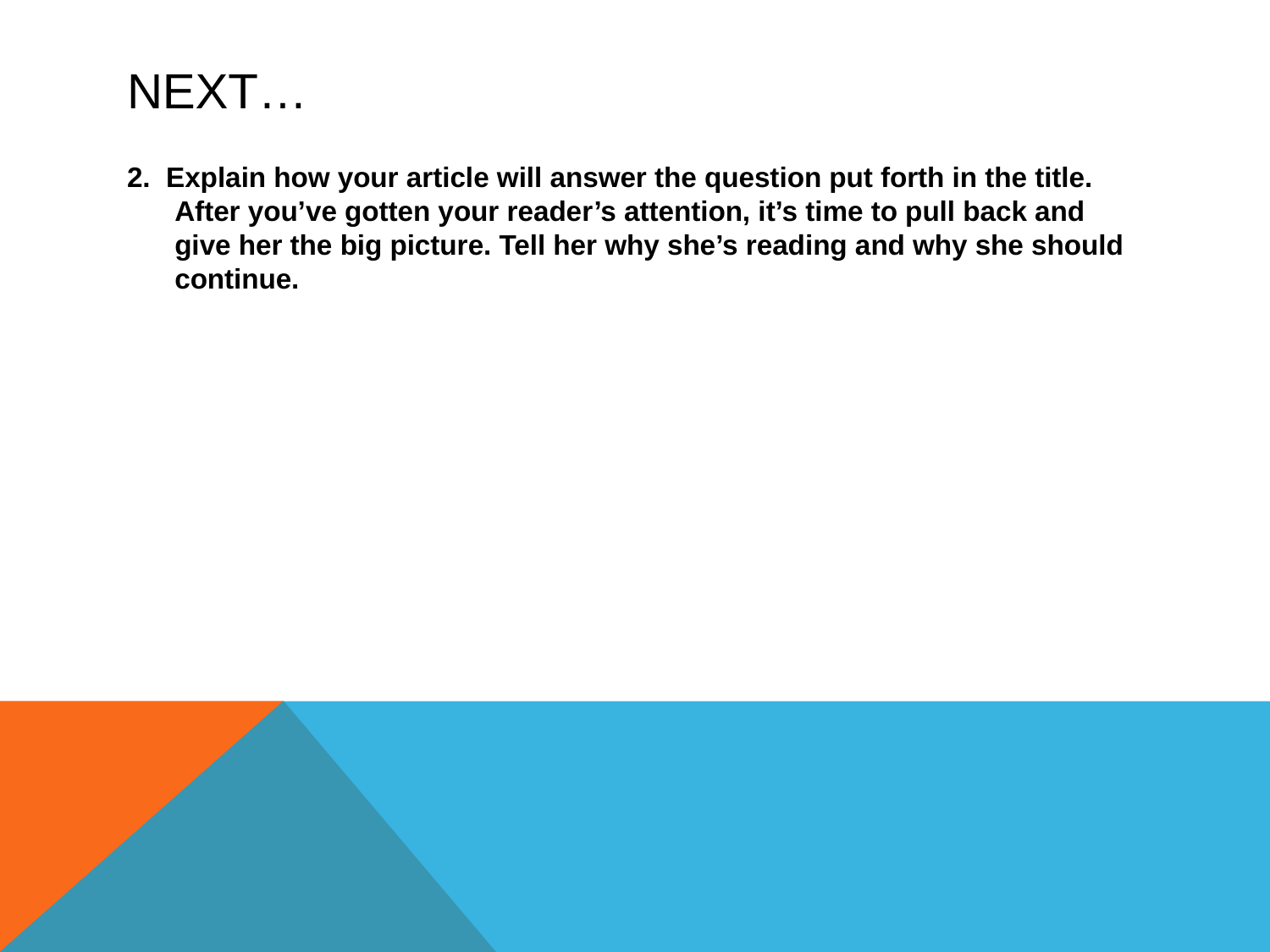

# Next…
2.  Explain how your article will answer the question put forth in the title.
After you’ve gotten your reader’s attention, it’s time to pull back and give her the big picture. Tell her why she’s reading and why she should continue.